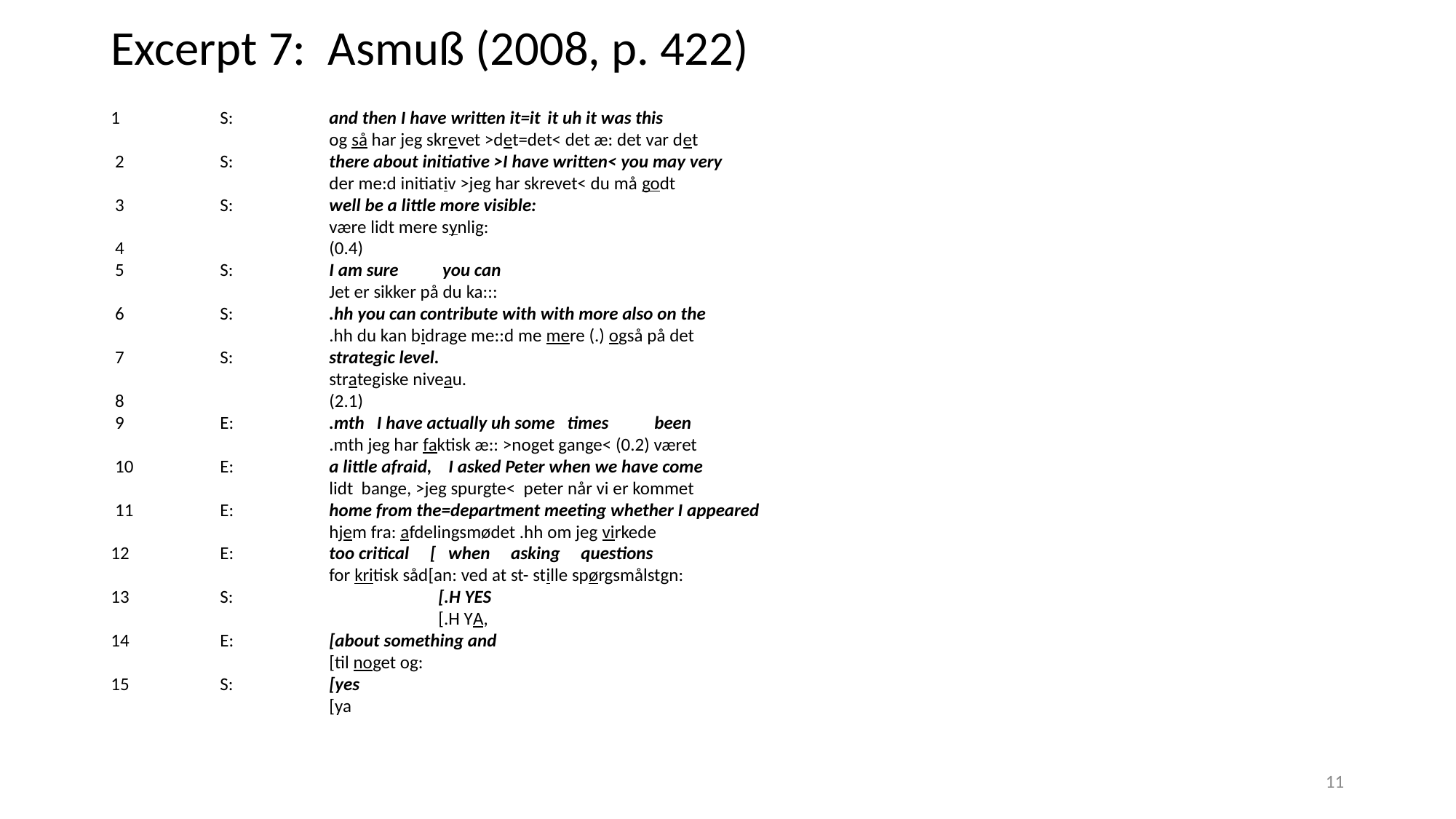

# Excerpt 7:  Asmuß (2008, p. 422)
1	S:	and then I have written it=it 	it uh it was this
		og så har jeg skrevet >det=det< det æ: det var det
 2	S:	there about initiative >I have written< you may very
		der me:d initiativ >jeg har skrevet< du må godt
 3	S:	well be a little more visible:
		være lidt mere synlig:
 4		(0.4)
 5	S:	I am sure	 you can
		Jet er sikker på du ka:::
 6	S:	.hh you can contribute with with more also on the
		.hh du kan bidrage me::d me mere (.) også på det
 7	S:	strategic level.
		strategiske niveau.
 8		(2.1)
 9	E:	.mth   I have actually uh some   times           been
		.mth jeg har faktisk æ:: >noget gange< (0.2) været
 10	E:	a little afraid,    I asked Peter when we have come
		lidt  bange, >jeg spurgte<  peter når vi er kommet
 11	E:	home from the=department meeting whether I appeared
		hjem fra: afdelingsmødet .hh om jeg virkede
12	E:	too critical     [   when     asking     questions
		for kritisk såd[an: ved at st- stille spørgsmålstgn:
13	S:		[.H YES
			[.H YA,
14	E:	[about something and
		[til noget og:
15	S:	[yes
		[ya

11